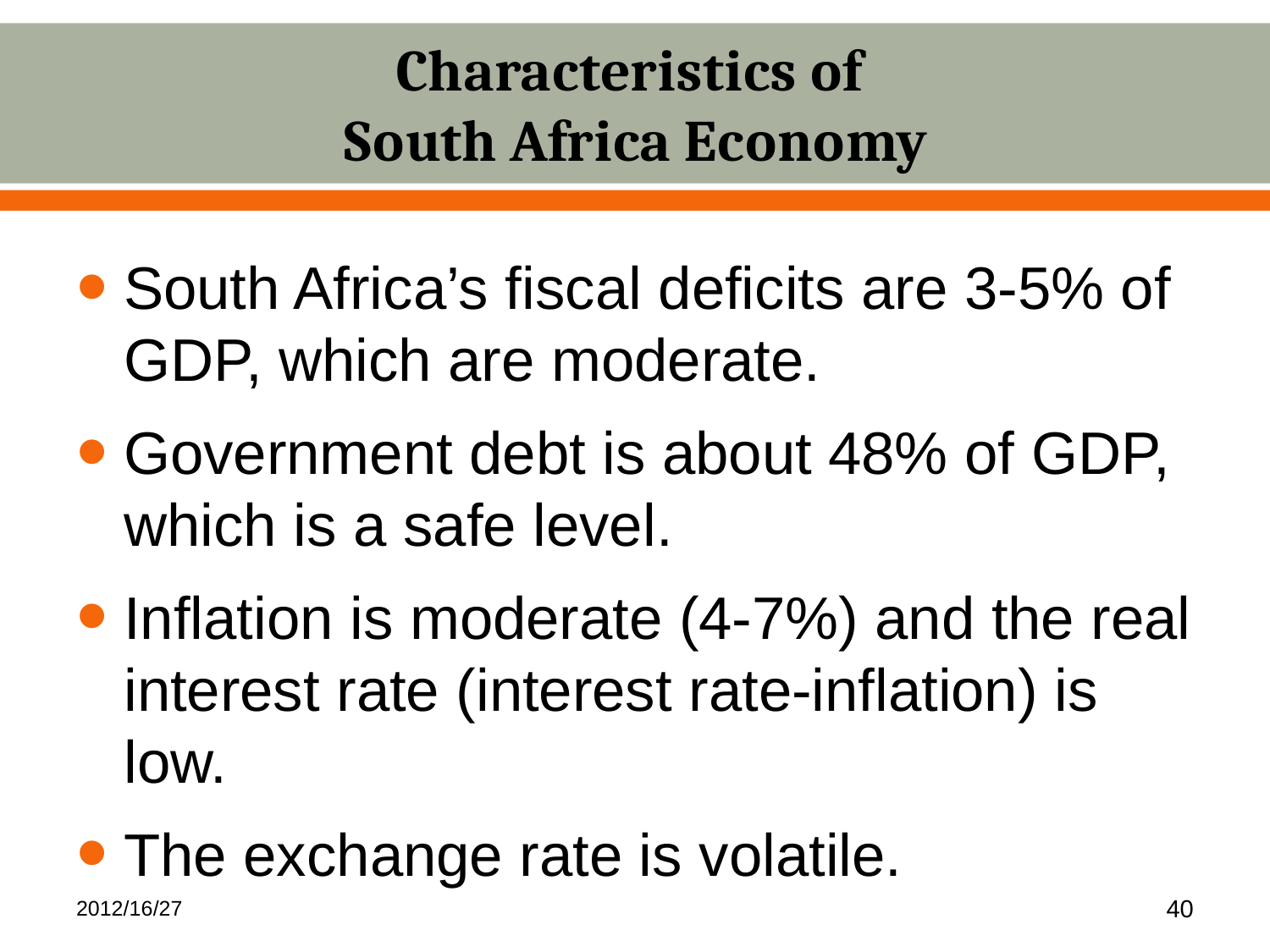

# Characteristics of South Africa Economy
South Africa’s fiscal deficits are 3-5% of GDP, which are moderate.
Government debt is about 48% of GDP, which is a safe level.
Inflation is moderate (4-7%) and the real interest rate (interest rate-inflation) is low.
The exchange rate is volatile.
2012/16/27
40